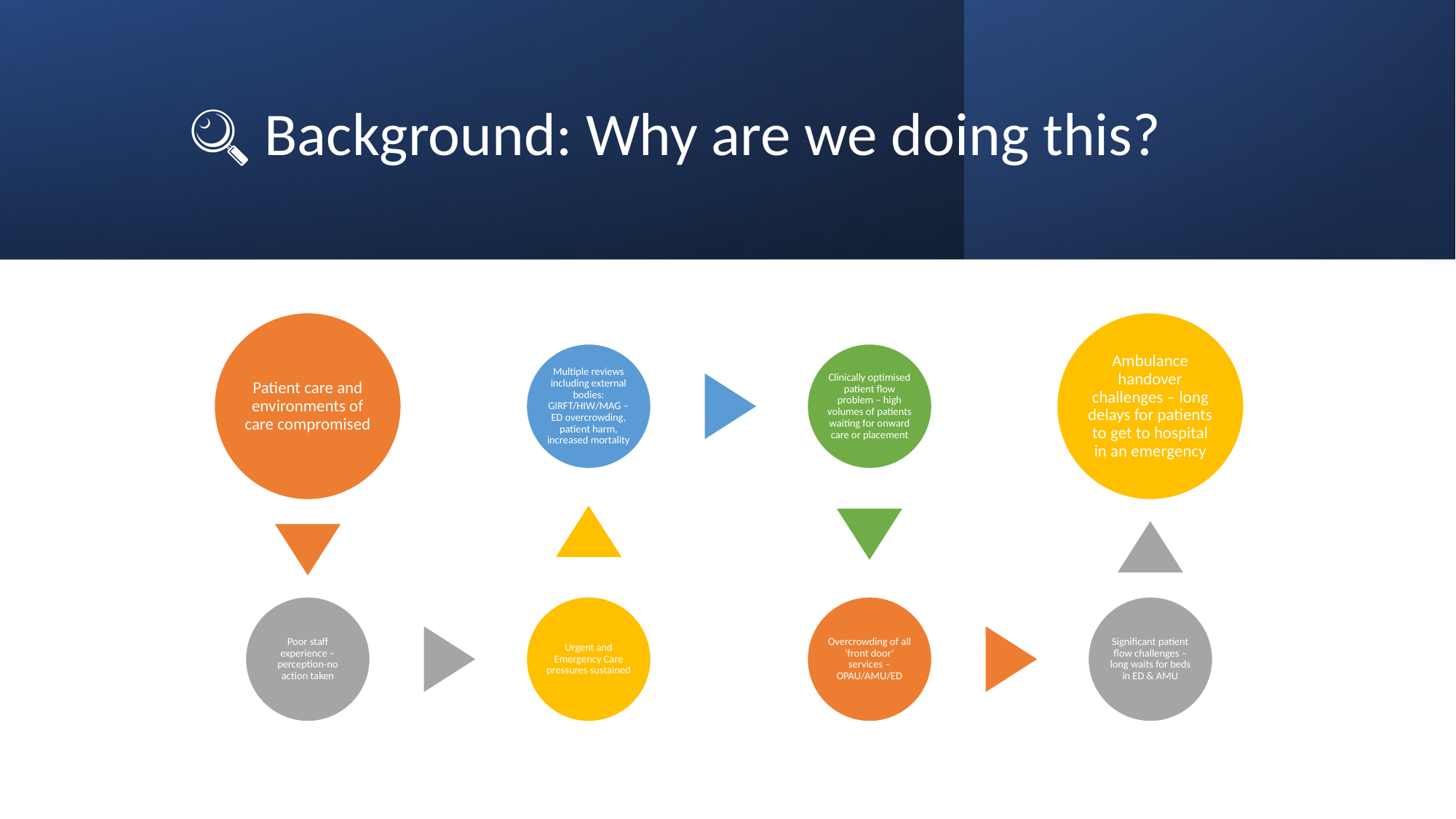

# 🔍 Background: Why are we doing this?
Patient care and environments of care compromised
Poor staff experience – perception-no action taken
Urgent and Emergency Care pressures sustained
Multiple reviews including external bodies: GIRFT/HIW/MAG – ED overcrowding, patient harm, increased mortality
Clinically optimised patient flow problem – high volumes of patients waiting for onward care or placement
Overcrowding of all ‘front door’ services – OPAU/AMU/ED
Significant patient flow challenges – long waits for beds in ED & AMU
Ambulance handover challenges – long delays for patients to get to hospital in an emergency